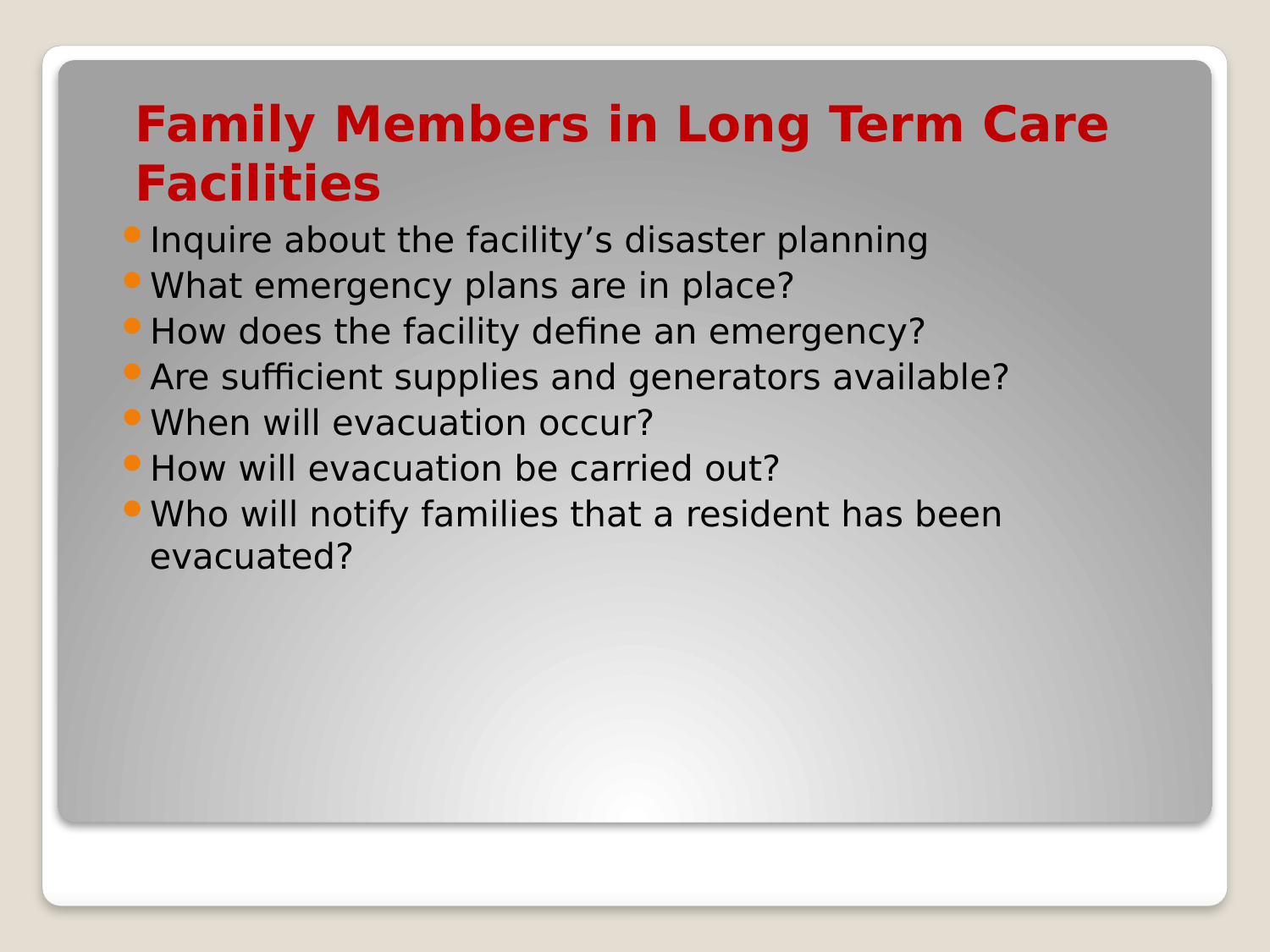

# Family Members in Long Term Care Facilities
Inquire about the facility’s disaster planning
What emergency plans are in place?
How does the facility define an emergency?
Are sufficient supplies and generators available?
When will evacuation occur?
How will evacuation be carried out?
Who will notify families that a resident has been evacuated?